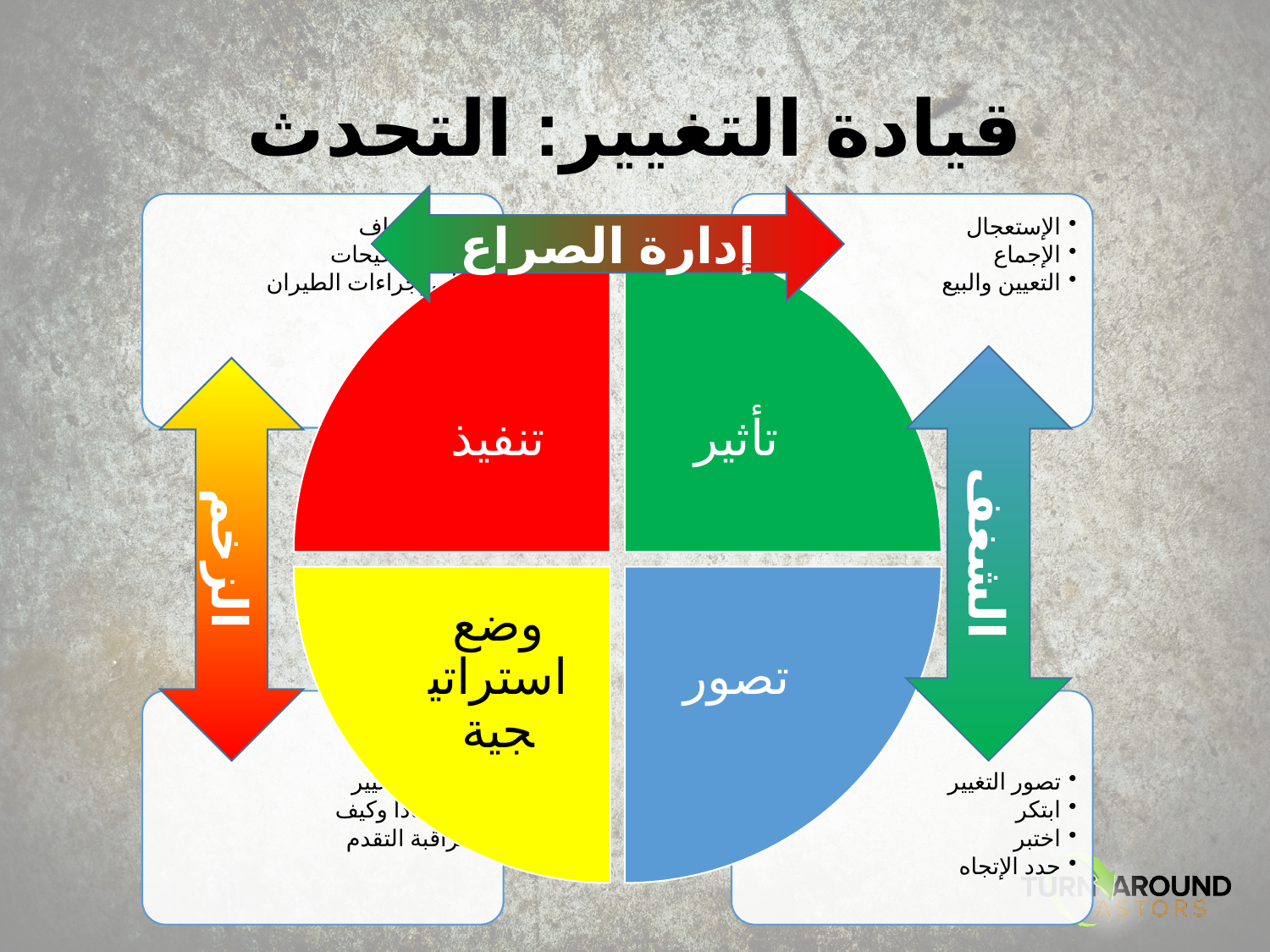

# قيادة التغيير: التحدث
إدارة الصراع
تصور التغيير
ابتكر
اختبر
حدد الإتجاه

خطط للتغيير
حدد ماذا وكيف
مراقبة التقدم

الإستعجال
الإجماع
التعيين والبيع

دفع الأهداف
عمل تصحيحات
على إجراءات الطيران
تنفيذ
تأثير
تصور
وضع استراتيجية
الشغف
الزخم